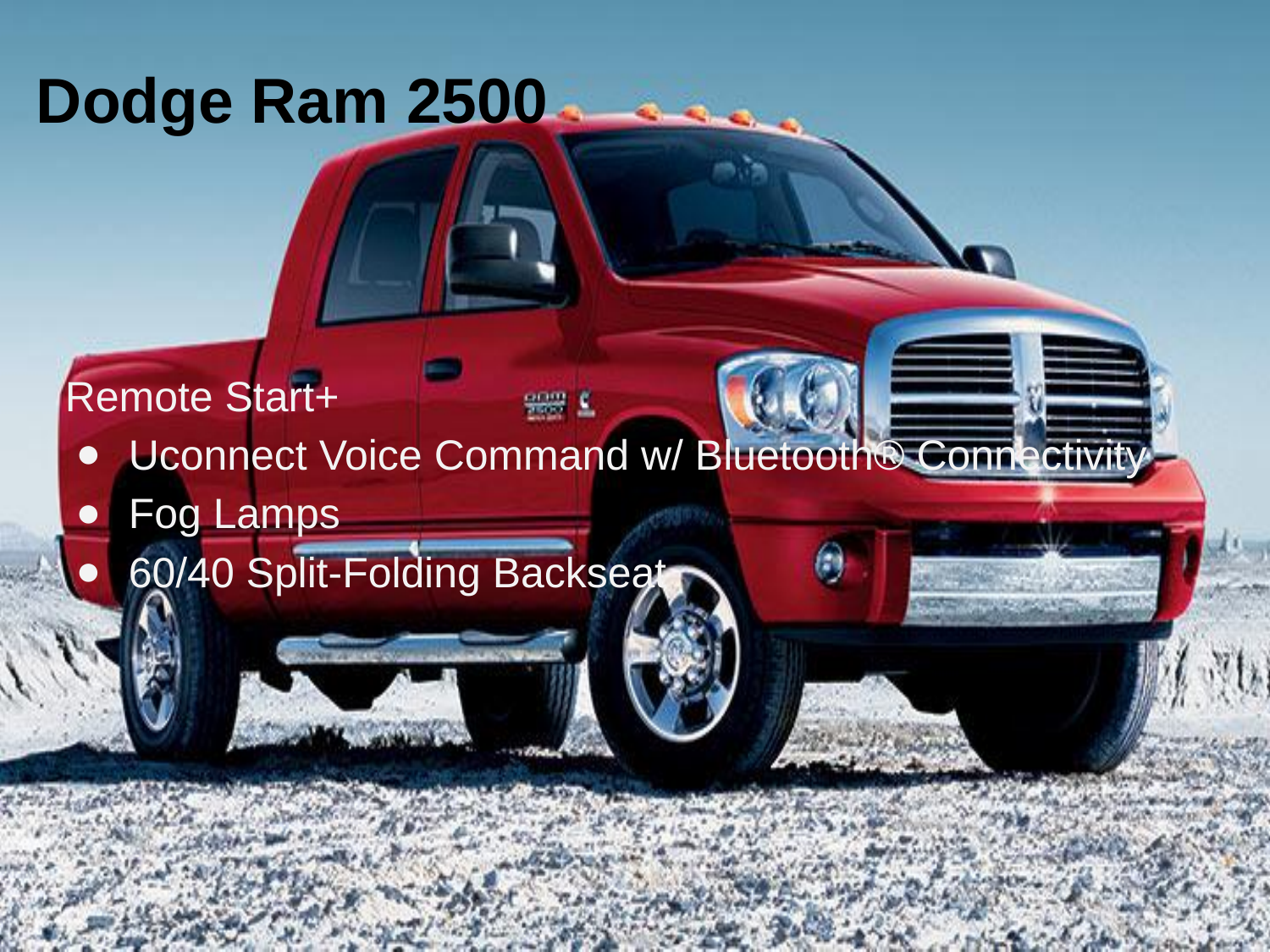

# Dodge Ram 2500
Remote Start+
Uconnect Voice Command w/ Bluetooth® Connectivity
Fog Lamps
60/40 Split-Folding Backseat